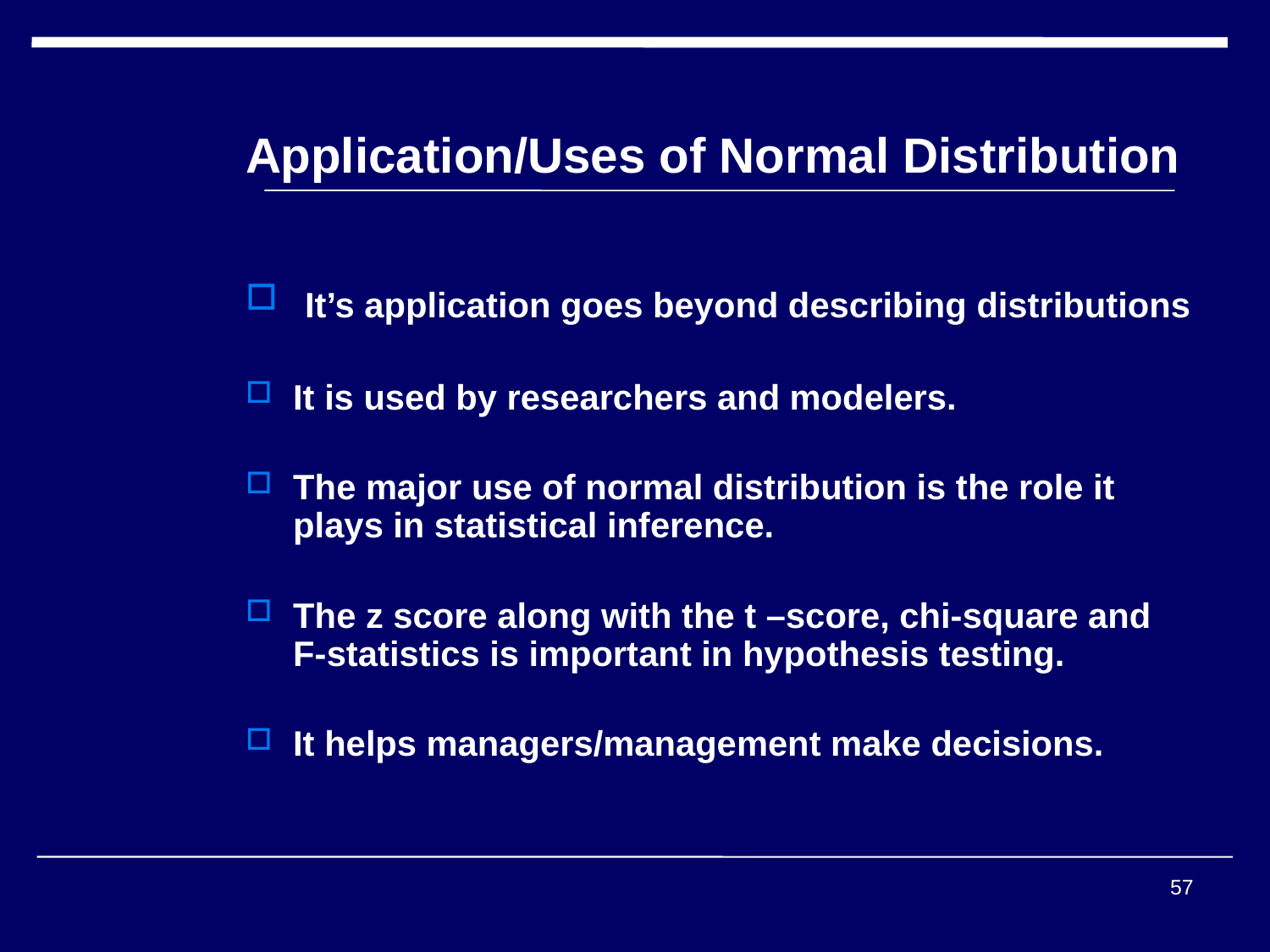

# Application/Uses of Normal Distribution

 It’s application goes beyond describing distributions

It is used by researchers and modelers.

The major use of normal distribution is the role it plays in statistical inference.

The z score along with the t –score, chi-square and F-statistics is important in hypothesis testing.

It helps managers/management make decisions.
57